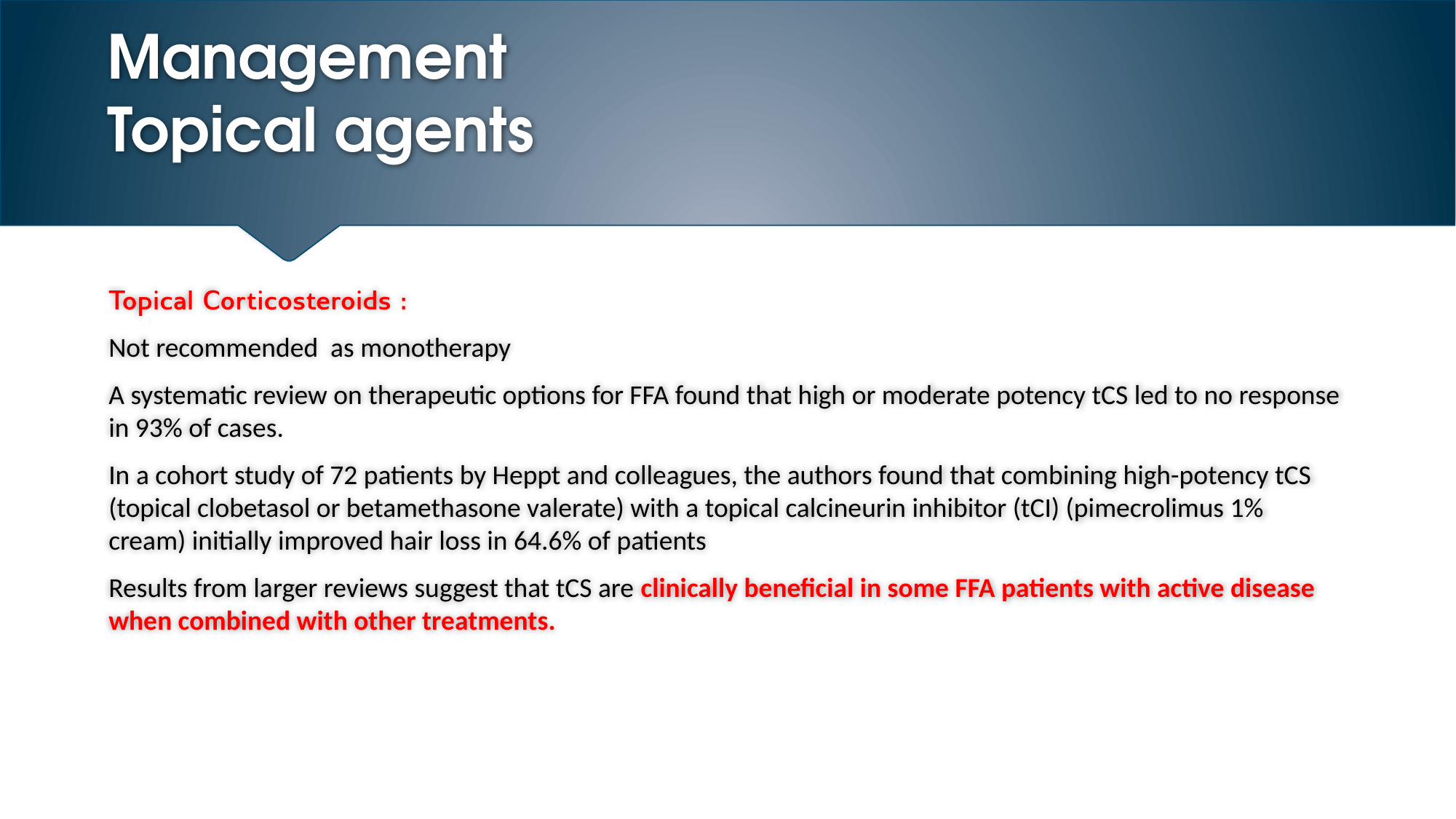

# Management Topical agents
Topical Corticosteroids :
Not recommended  as monotherapy
A systematic review on therapeutic options for FFA found that high or moderate potency tCS led to no response in 93% of cases.
In a cohort study of 72 patients by Heppt and colleagues, the authors found that combining high-potency tCS (topical clobetasol or betamethasone valerate) with a topical calcineurin inhibitor (tCI) (pimecrolimus 1% cream) initially improved hair loss in 64.6% of patients
Results from larger reviews suggest that tCS are clinically beneficial in some FFA patients with active disease when combined with other treatments.

Dr.Armaghan.Gh.Zare,DermatoloDgist
2/1/2021